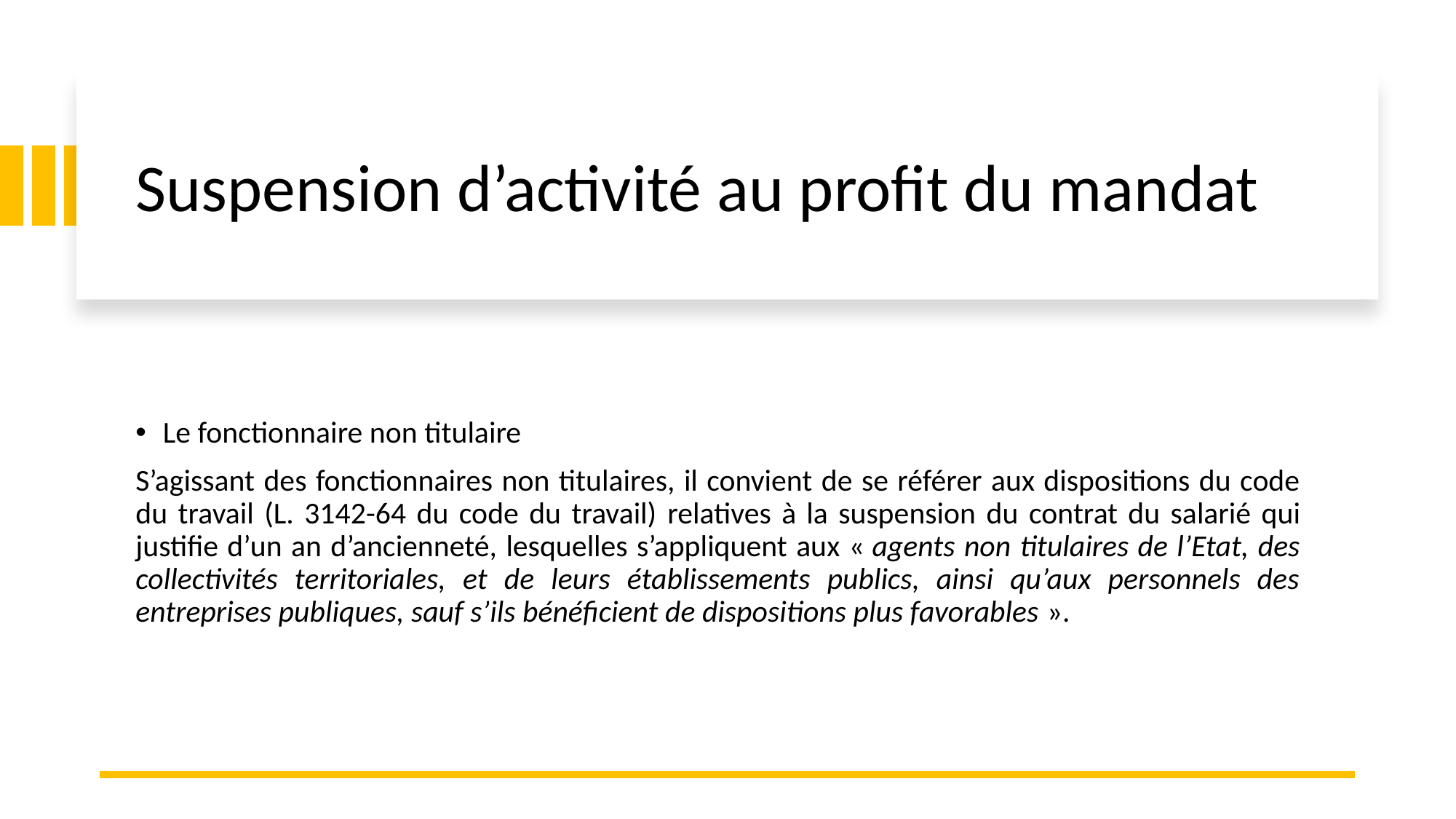

# Suspension d’activité au profit du mandat

Le fonctionnaire non titulaire
S’agissant des fonctionnaires non titulaires, il convient de se référer aux dispositions du code du travail (L. 3142-64 du code du travail) relatives à la suspension du contrat du salarié qui justifie d’un an d’ancienneté, lesquelles s’appliquent aux « agents non titulaires de l’Etat, des collectivités territoriales, et de leurs établissements publics, ainsi qu’aux personnels des entreprises publiques, sauf s’ils bénéficient de dispositions plus favorables ».